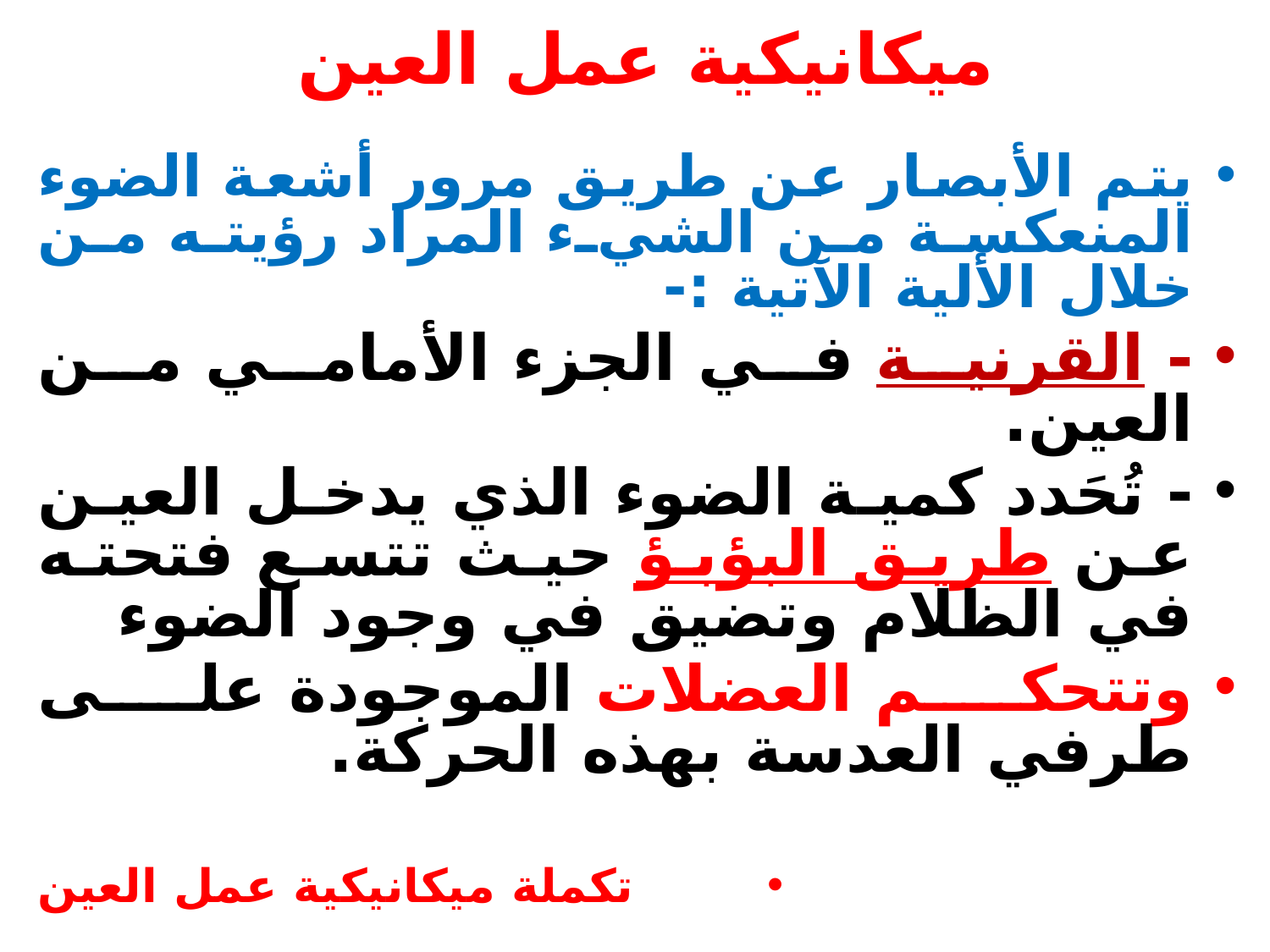

# ميكانيكية عمل العين
يتم الأبصار عن طريق مرور أشعة الضوء المنعكسة من الشيء المراد رؤيته من خلال الألية الآتية :-
- القرنية في الجزء الأمامي من العين.
- تُحَدد كمية الضوء الذي يدخل العين عن طريق البؤبؤ حيث تتسع فتحته في الظلام وتضيق في وجود الضوء
وتتحكم العضلات الموجودة على طرفي العدسة بهذه الحركة.

تكملة ميكانيكية عمل العين